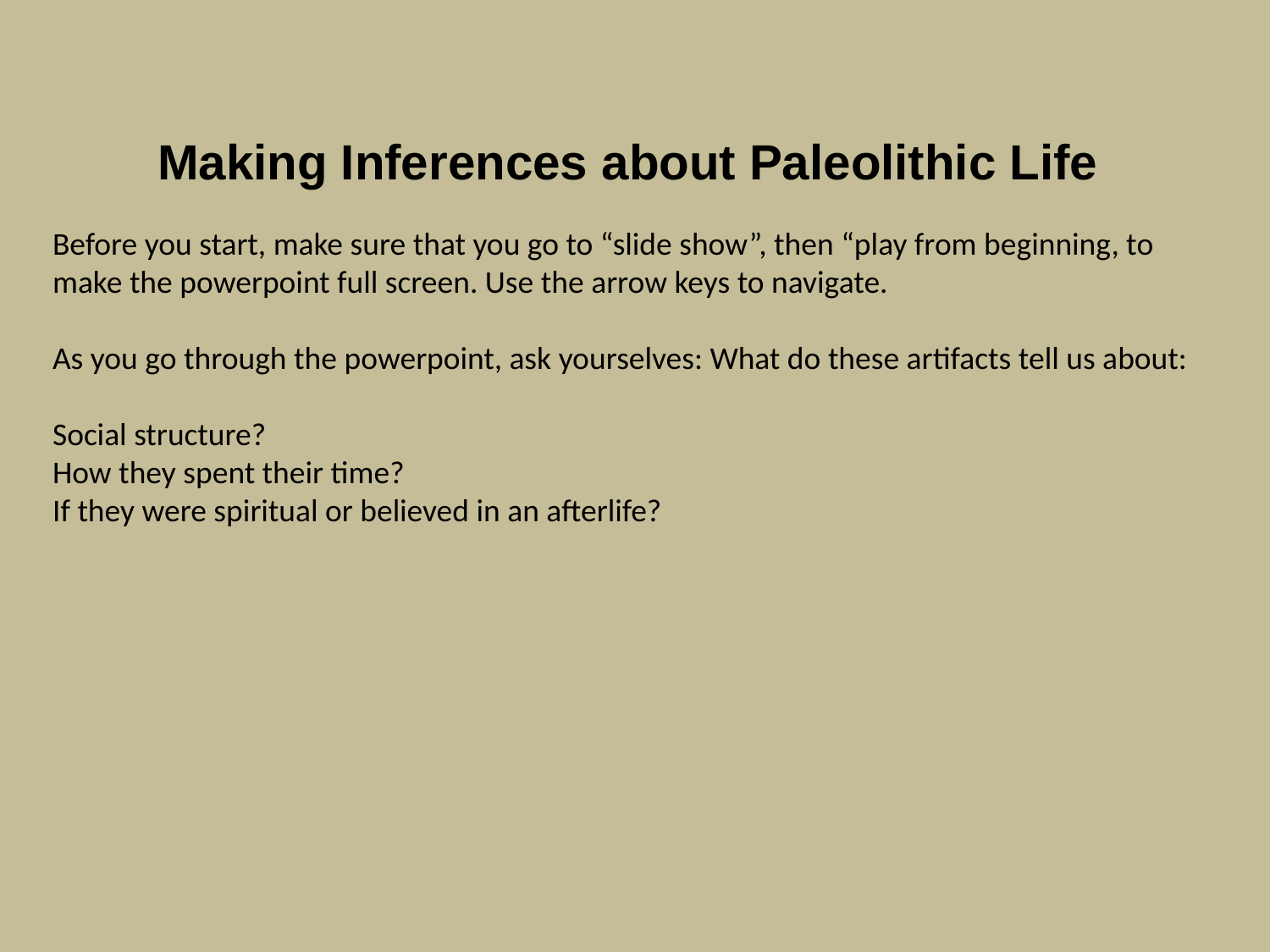

Making Inferences about Paleolithic Life
Before you start, make sure that you go to “slide show”, then “play from beginning, to make the powerpoint full screen. Use the arrow keys to navigate.

As you go through the powerpoint, ask yourselves: What do these artifacts tell us about:

Social structure?
How they spent their time?
If they were spiritual or believed in an afterlife?